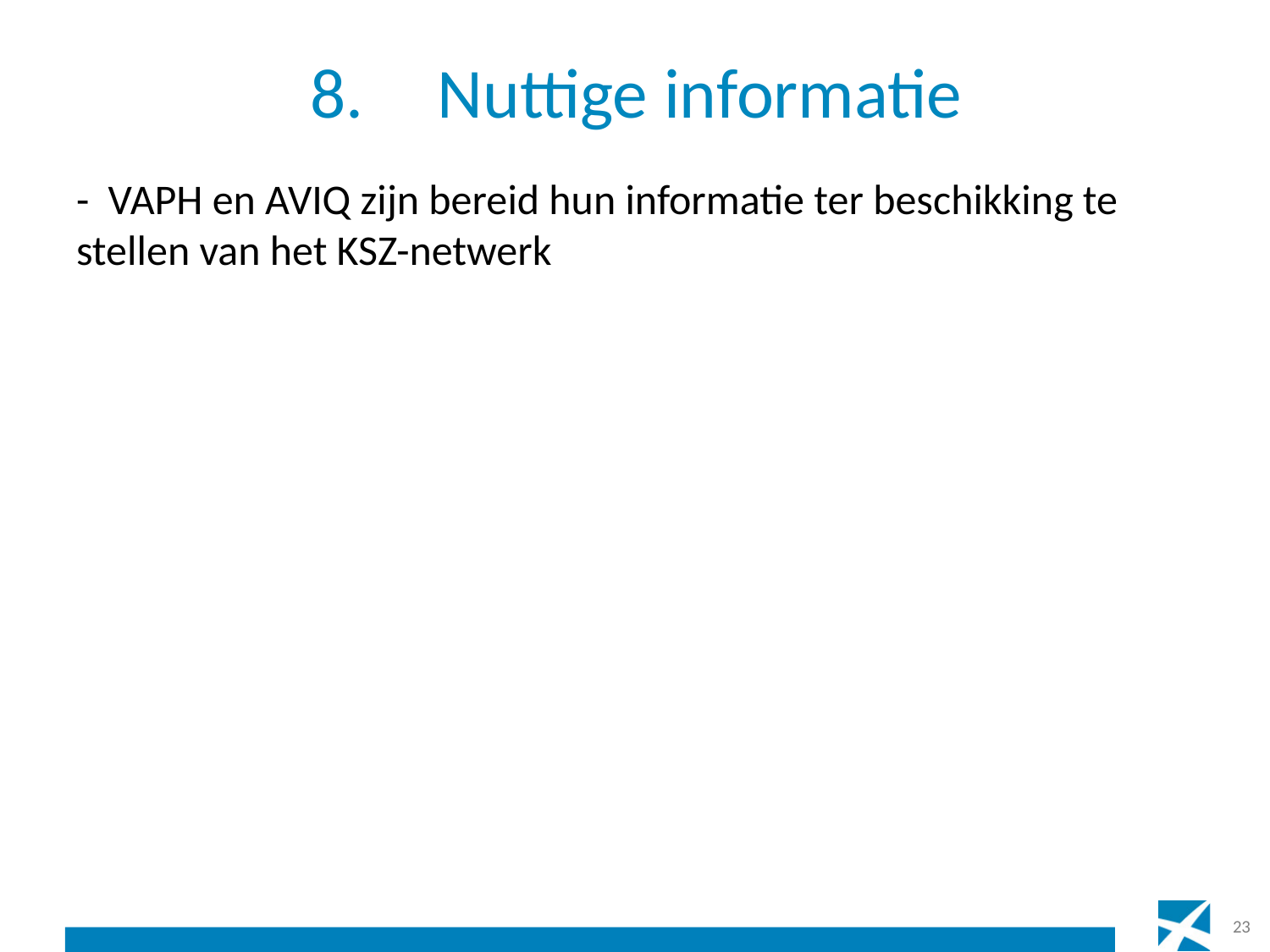

# 8.	Nuttige informatie
-  VAPH en AVIQ zijn bereid hun informatie ter beschikking te stellen van het KSZ-netwerk

23